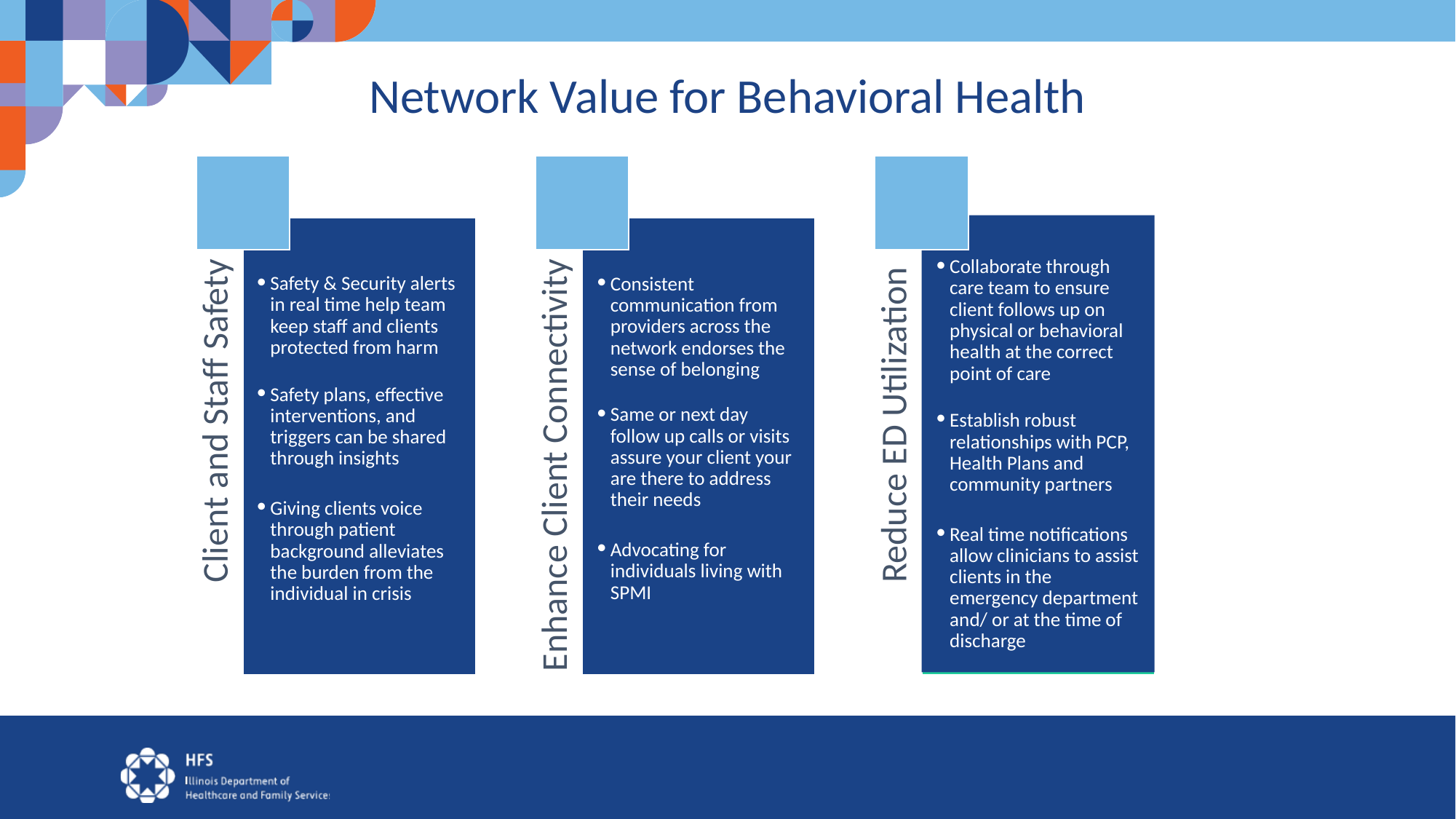

Network Value for Behavioral Health

Collaborate through care team to ensure client follows up on physical or behavioral health at the correct point of care

Establish robust relationships with PCP, Health Plans and community partners

Real time notifications allow clinicians to assist clients in the emergency department and/ or at the time of discharge

Safety & Security alerts in real time help team keep staff and clients protected from harm

Safety plans, effective interventions, and triggers can be shared through insights

Giving clients voice through patient background alleviates the burden from the individual in crisis

Consistent communication from providers across the network endorses the sense of belonging

Same or next day follow up calls or visits assure your client your are there to address their needs

Advocating for individuals living with SPMI

Client and Staff Safety

Enhance Client Connectivity

Reduce ED Utilization